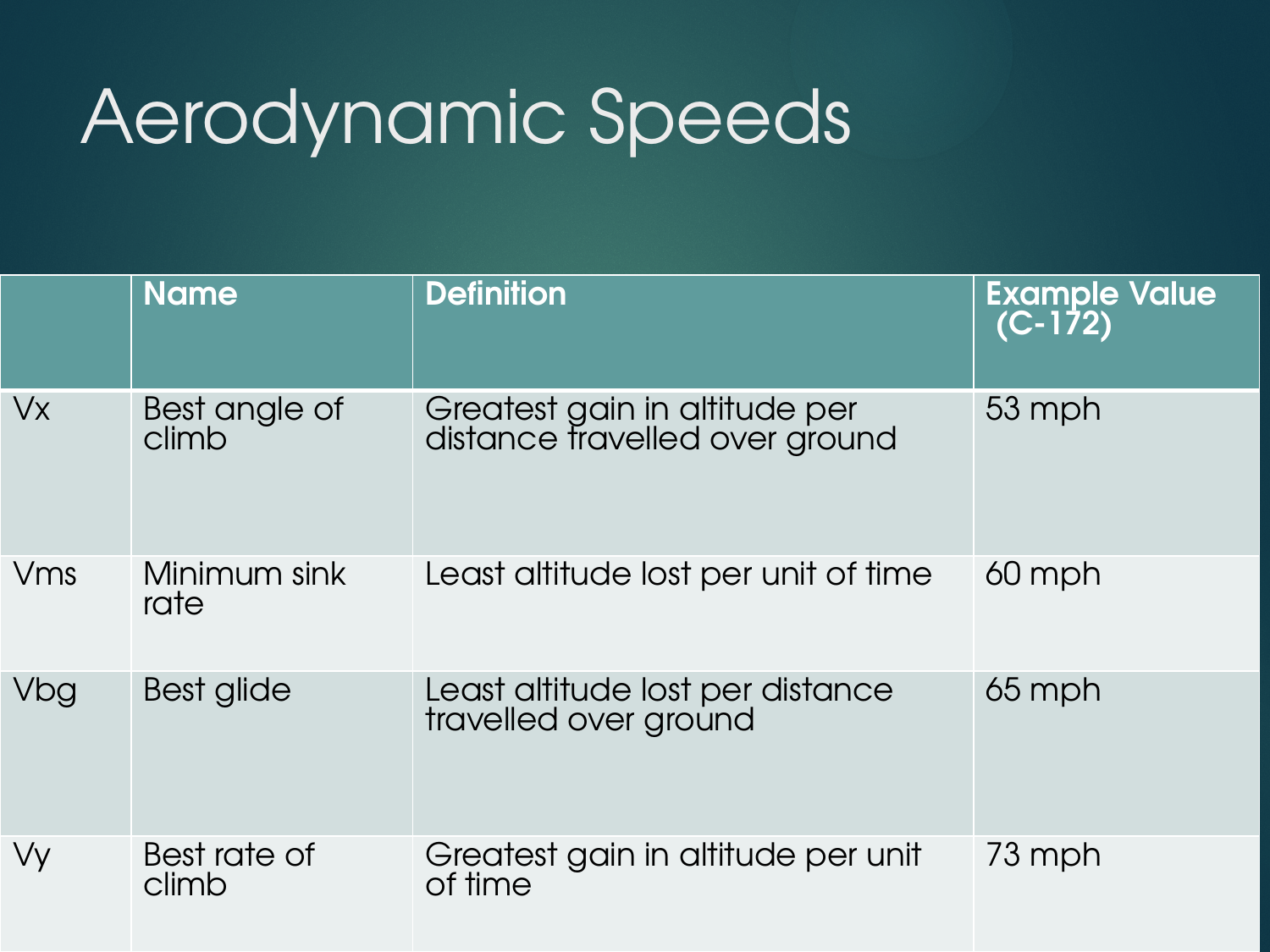

# Aerodynamic Speeds
|  | Name | Definition | Example Value (C-172) |
| --- | --- | --- | --- |
| Vx | Best angle of climb | Greatest gain in altitude per distance travelled over ground | 53 mph |
| Vms | Minimum sink rate | Least altitude lost per unit of time | 60 mph |
| Vbg | Best glide | Least altitude lost per distance travelled over ground | 65 mph |
| Vy | Best rate of climb | Greatest gain in altitude per unit of time | 73 mph |